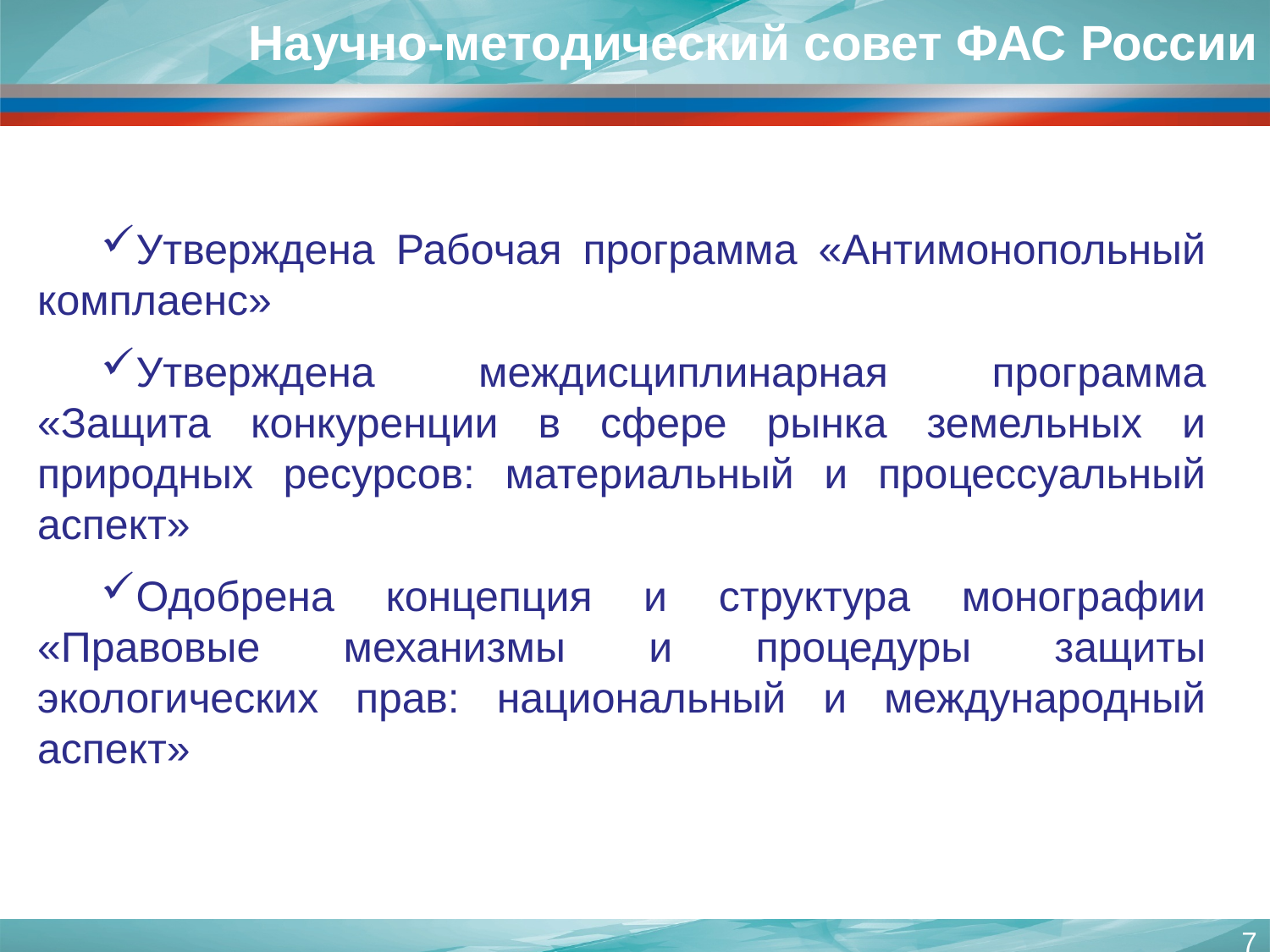

Научно-методический совет ФАС России
Утверждена Рабочая программа «Антимонопольный комплаенс»
Утверждена междисциплинарная программа «Защита конкуренции в сфере рынка земельных и природных ресурсов: материальный и процессуальный аспект»
Одобрена концепция и структура монографии «Правовые механизмы и процедуры защиты экологических прав: национальный и международный аспект»

7